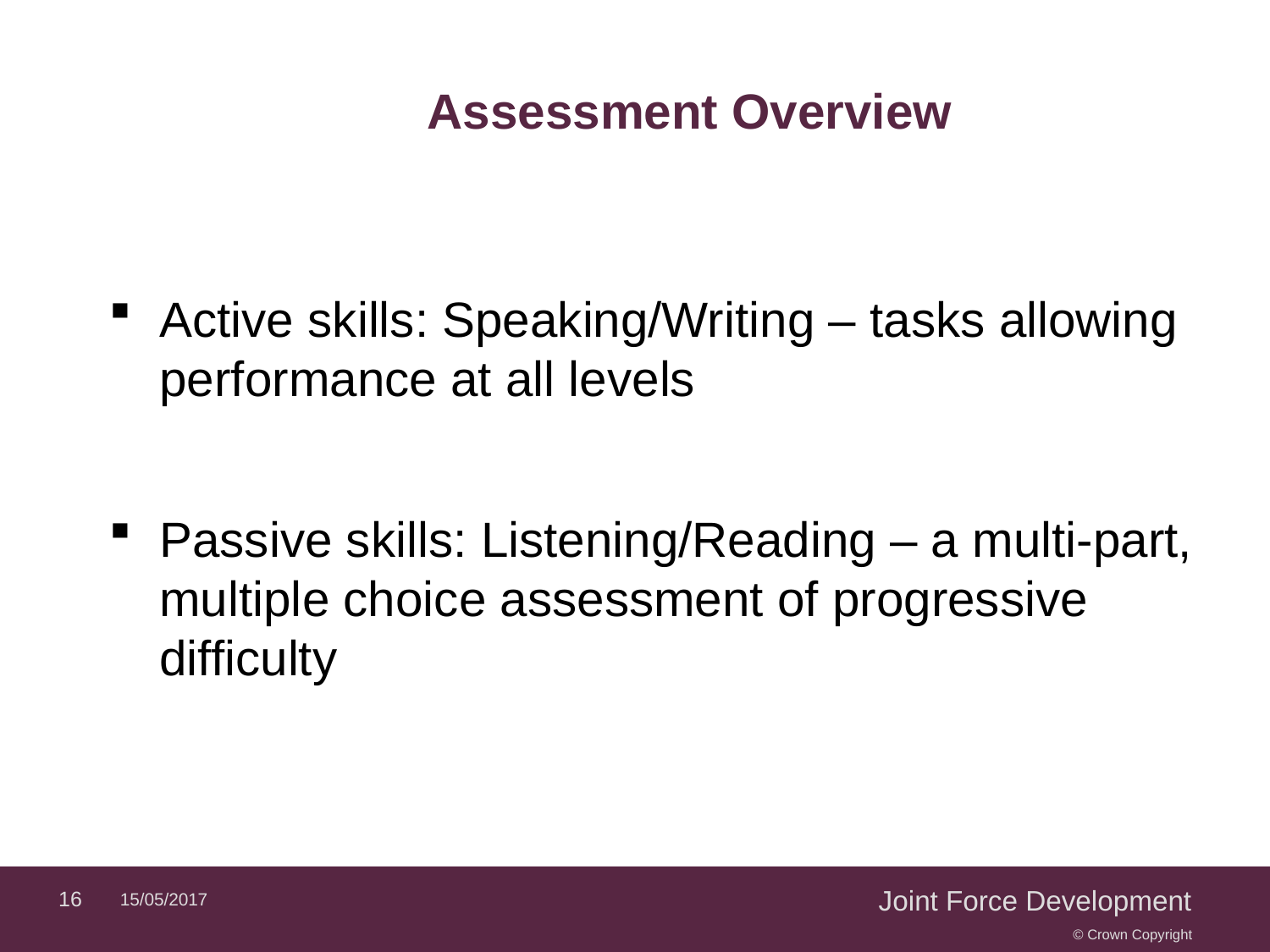

# Assessment Overview
Active skills: Speaking/Writing – tasks allowing performance at all levels

Passive skills: Listening/Reading – a multi-part, multiple choice assessment of progressive difficulty